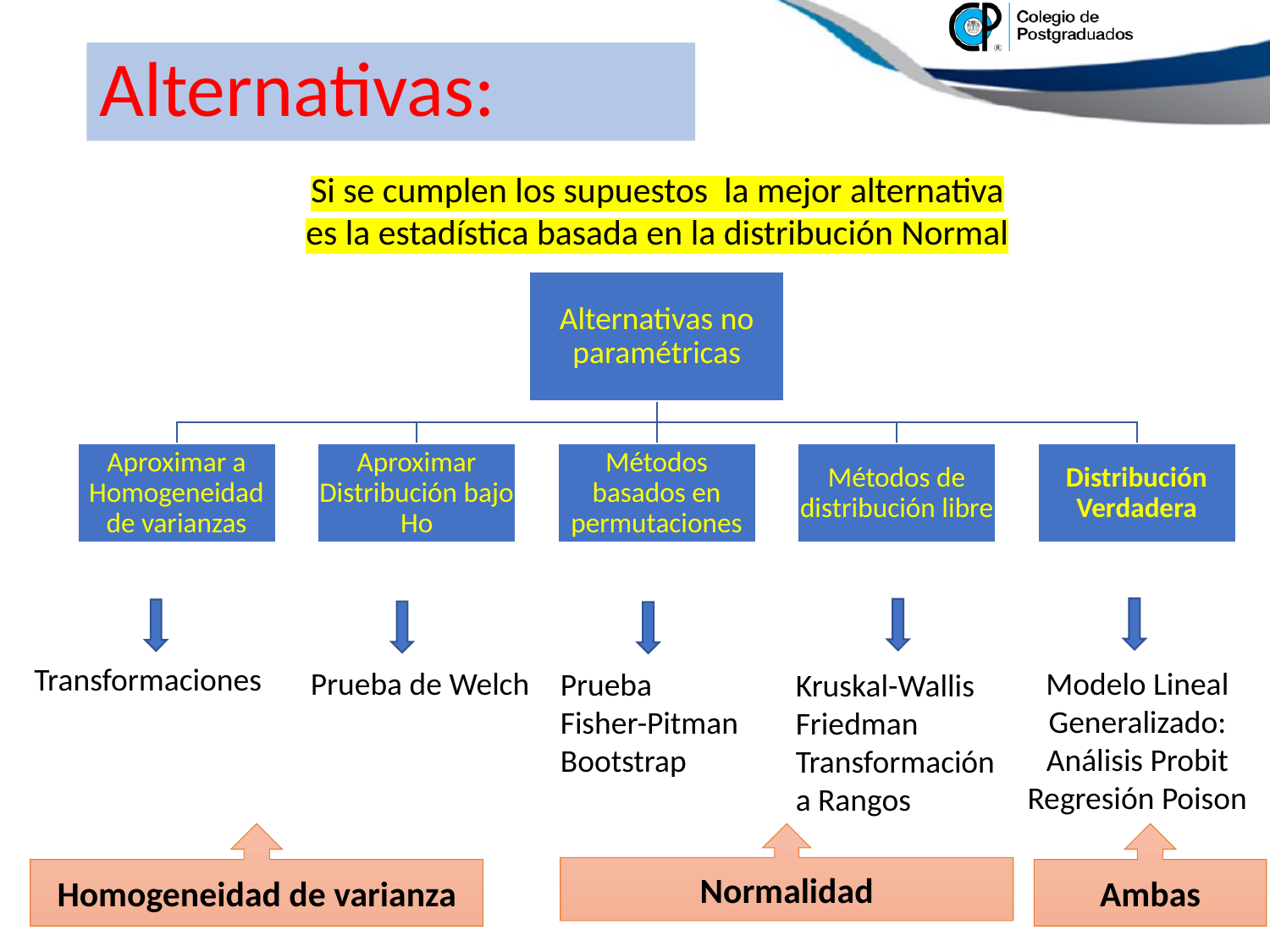

# Alternativas:
Si se cumplen los supuestos  la mejor alternativa es la estadística basada en la distribución Normal
Alternativas no paramétricas
Aproximar a Homogeneidad de varianzas
Aproximar Distribución bajo  Ho
Métodos basados en permutaciones
Métodos de distribución libre
Distribución Verdadera

Transformaciones
Modelo Lineal Generalizado:
Análisis Probit
Regresión Poison
Prueba de Welch
Prueba Fisher-Pitman
Bootstrap
Kruskal-Wallis
Friedman
Transformación a Rangos
Homogeneidad de varianza
Normalidad
Ambas